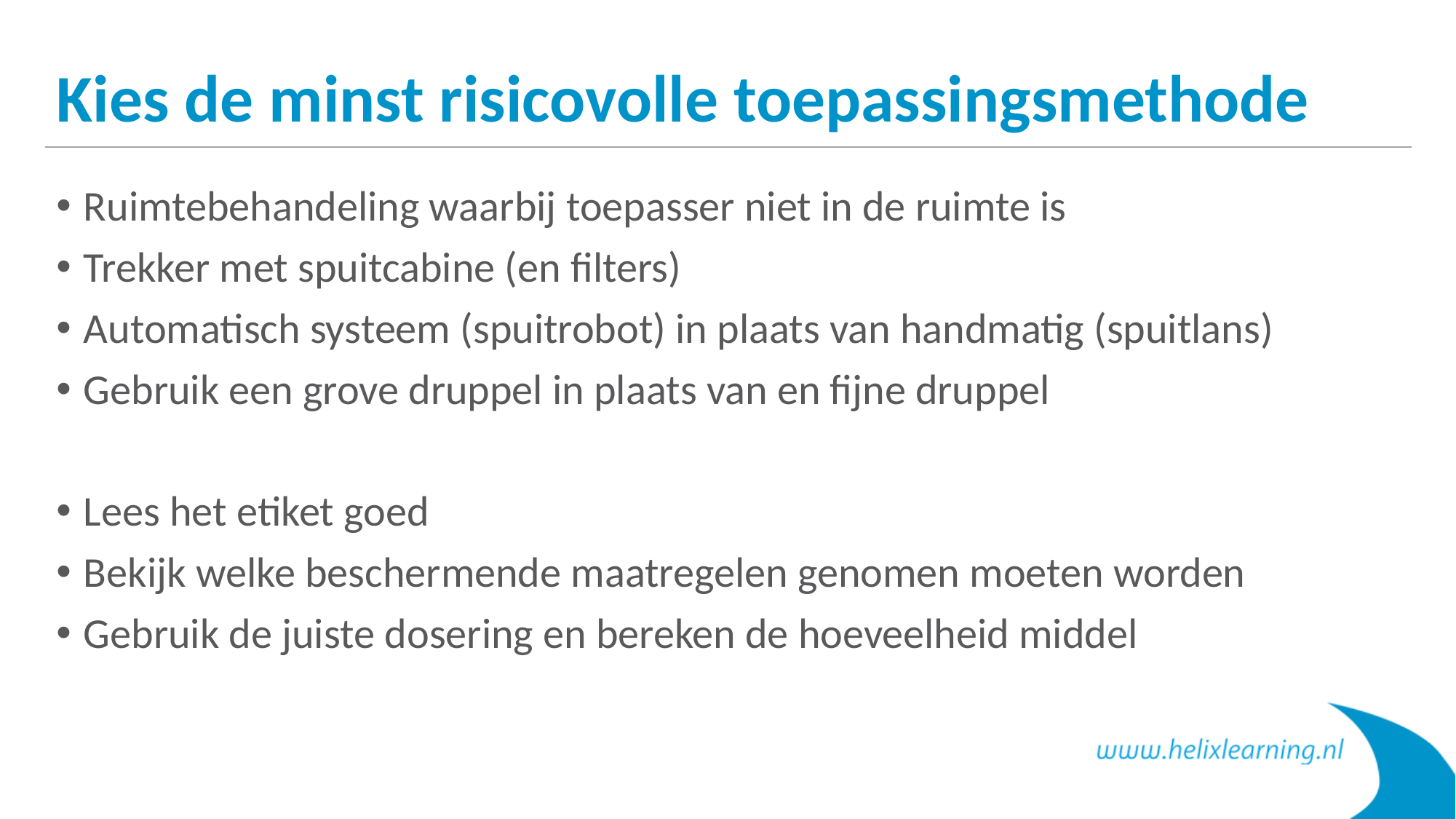

# Kies de minst risicovolle toepassingsmethode
Ruimtebehandeling waarbij toepasser niet in de ruimte is
Trekker met spuitcabine (en filters)
Automatisch systeem (spuitrobot) in plaats van handmatig (spuitlans)
Gebruik een grove druppel in plaats van en fijne druppel

Lees het etiket goed
Bekijk welke beschermende maatregelen genomen moeten worden
Gebruik de juiste dosering en bereken de hoeveelheid middel